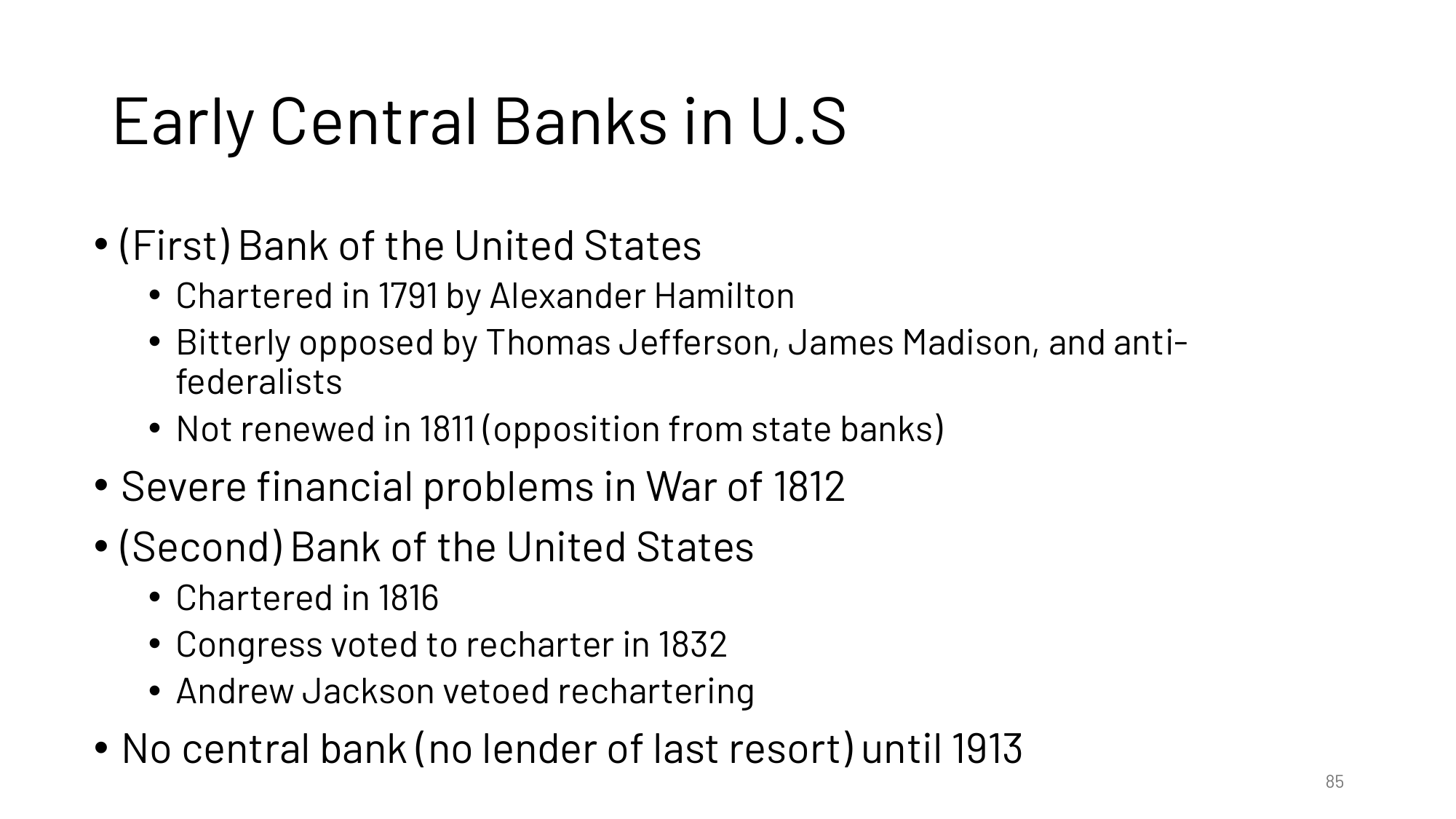

# Early Central Banks in U.S
(First) Bank of the United States
Chartered in 1791 by Alexander Hamilton
Bitterly opposed by Thomas Jefferson, James Madison, and anti-federalists
Not renewed in 1811 (opposition from state banks)
Severe financial problems in War of 1812
(Second) Bank of the United States
Chartered in 1816
Congress voted to recharter in 1832
Andrew Jackson vetoed rechartering
No central bank (no lender of last resort) until 1913
85